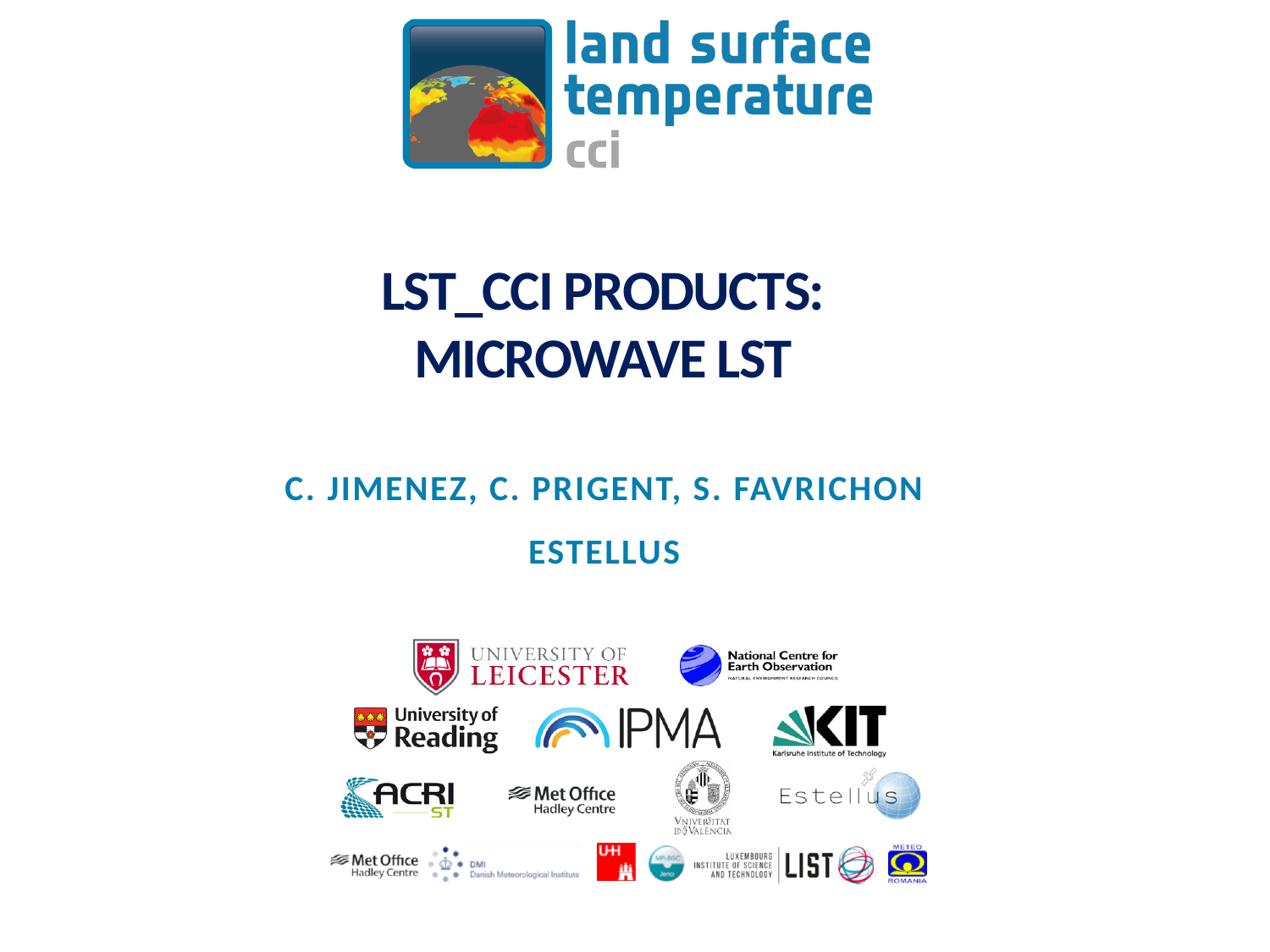

# LST_cci products: Microwave LST
C. JIMENEZ, C. PRIGENT, S. FAVRICHON
Estellus